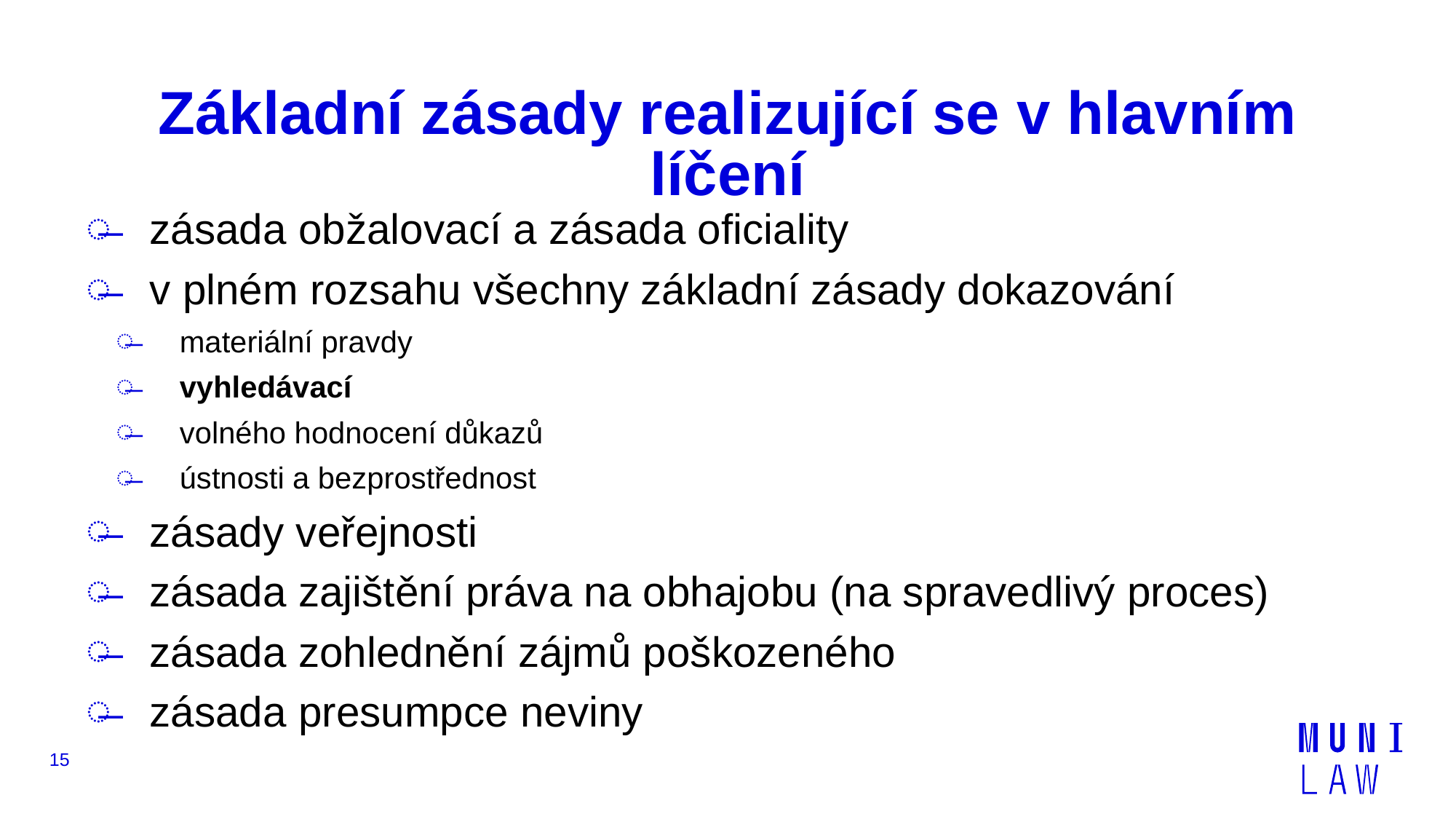

# Základní zásady realizující se v hlavním líčení
zásada obžalovací a zásada oficiality
v plném rozsahu všechny základní zásady dokazování
materiální pravdy
vyhledávací
volného hodnocení důkazů
ústnosti a bezprostřednost
zásady veřejnosti
zásada zajištění práva na obhajobu (na spravedlivý proces)
zásada zohlednění zájmů poškozeného
zásada presumpce neviny
15